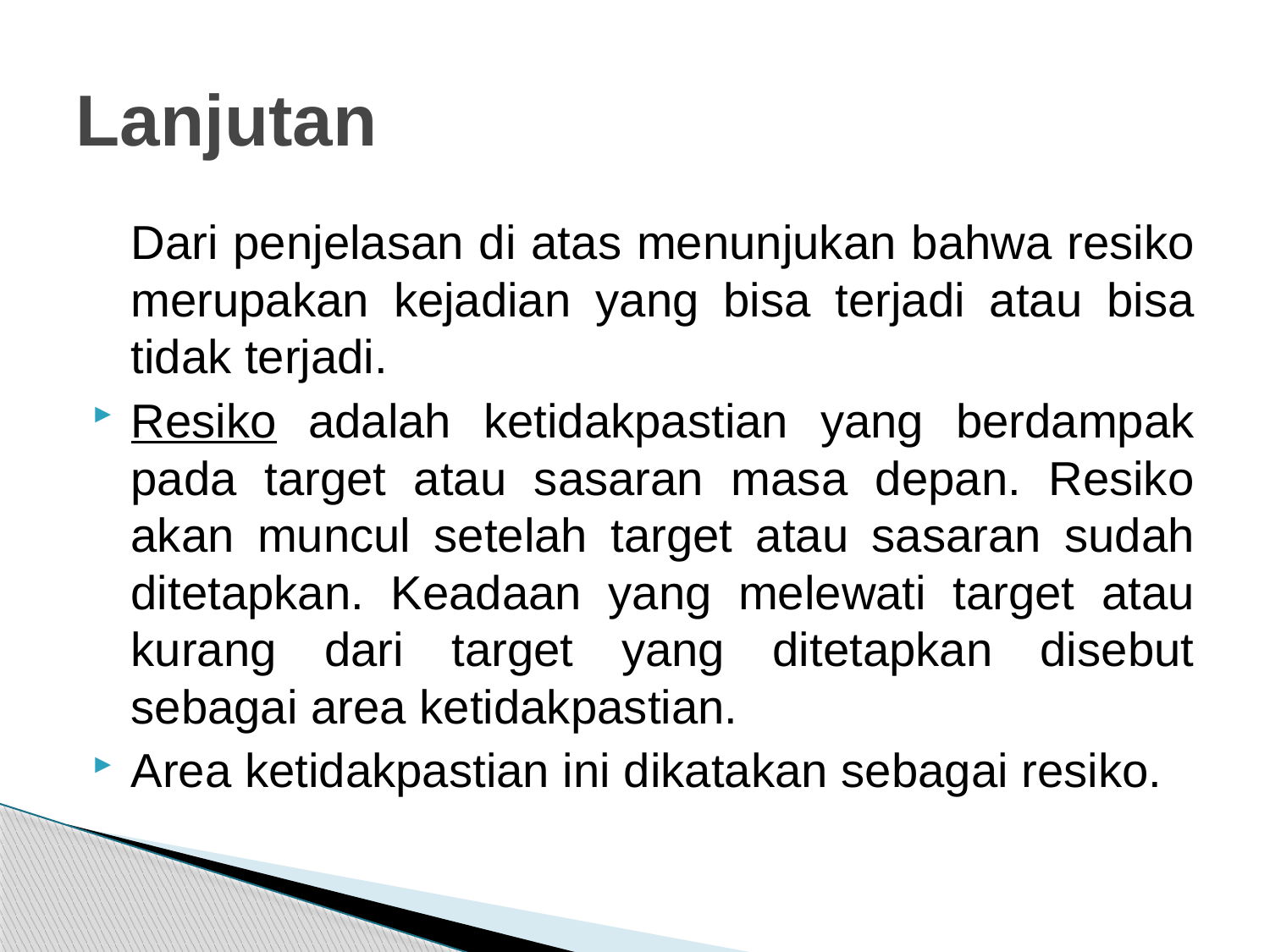

# Lanjutan
	Dari penjelasan di atas menunjukan bahwa resiko merupakan kejadian yang bisa terjadi atau bisa tidak terjadi.
Resiko adalah ketidakpastian yang berdampak pada target atau sasaran masa depan. Resiko akan muncul setelah target atau sasaran sudah ditetapkan. Keadaan yang melewati target atau kurang dari target yang ditetapkan disebut sebagai area ketidakpastian.
Area ketidakpastian ini dikatakan sebagai resiko.